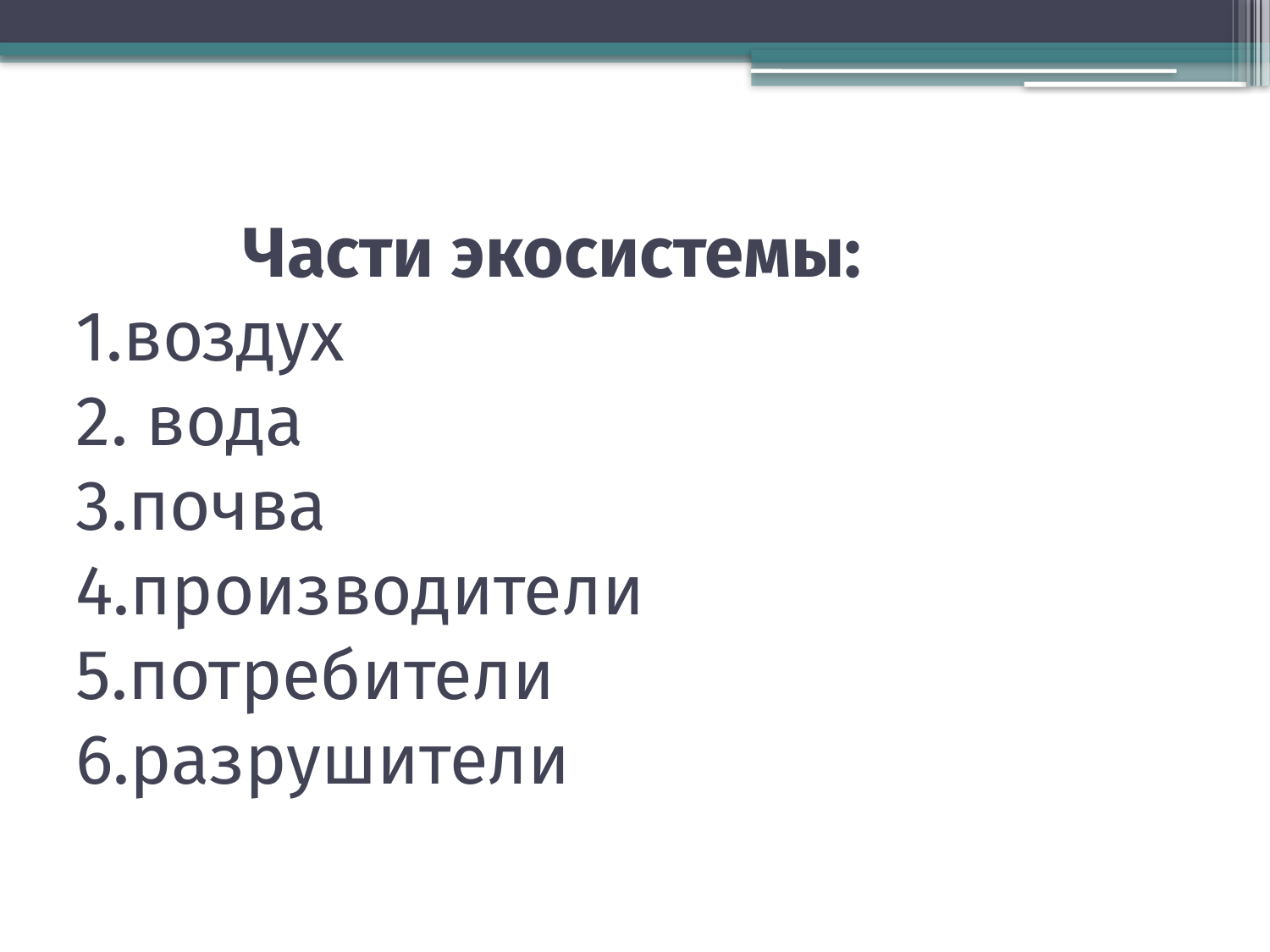

# Части экосистемы: 1.воздух 2. вода 3.почва 4.производители 5.потребители 6.разрушители